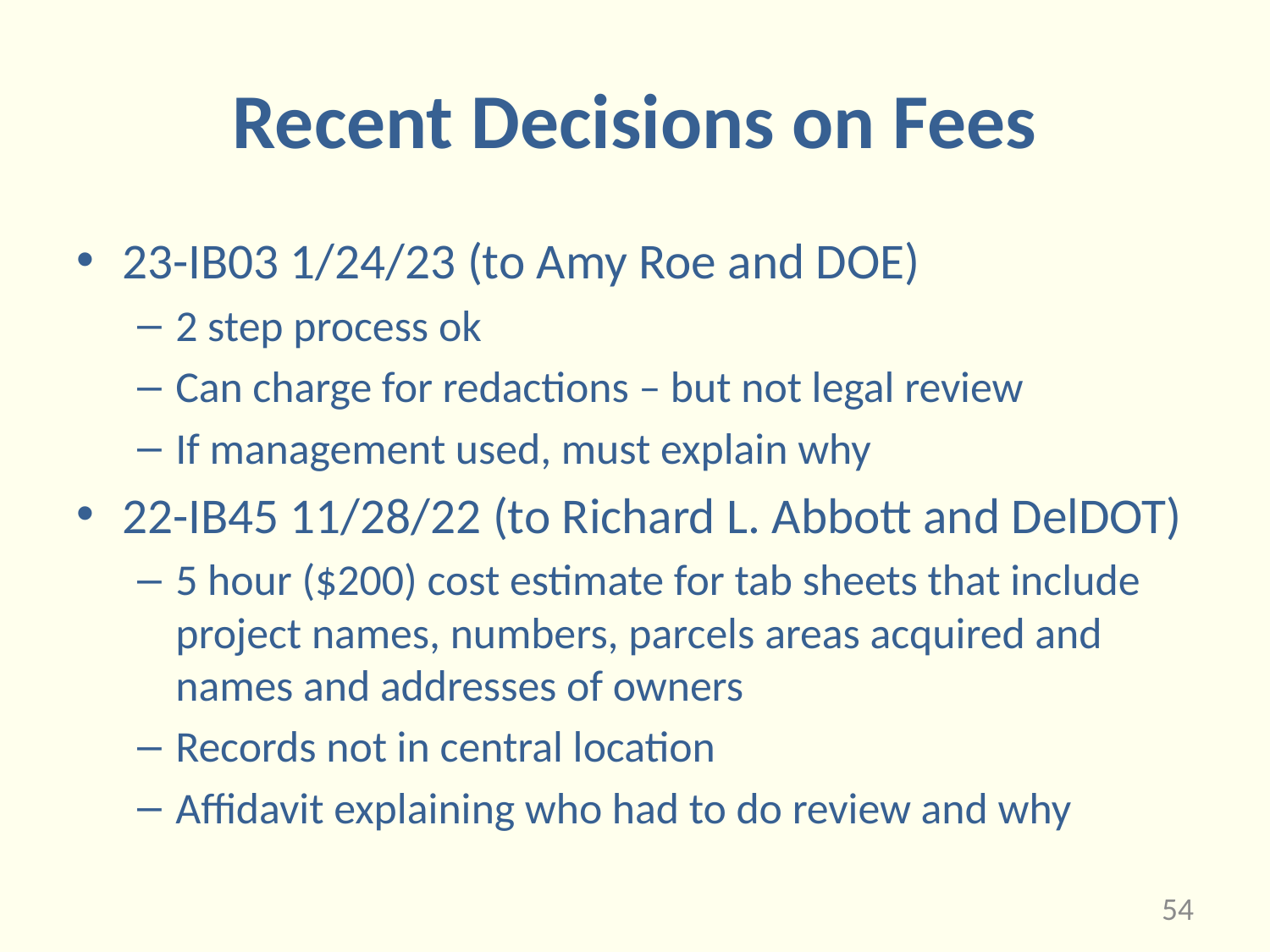

# Recent Decisions on Fees
23-IB03 1/24/23 (to Amy Roe and DOE)
2 step process ok
Can charge for redactions – but not legal review
If management used, must explain why
22-IB45 11/28/22 (to Richard L. Abbott and DelDOT)
5 hour ($200) cost estimate for tab sheets that include project names, numbers, parcels areas acquired and names and addresses of owners
Records not in central location
Affidavit explaining who had to do review and why

54